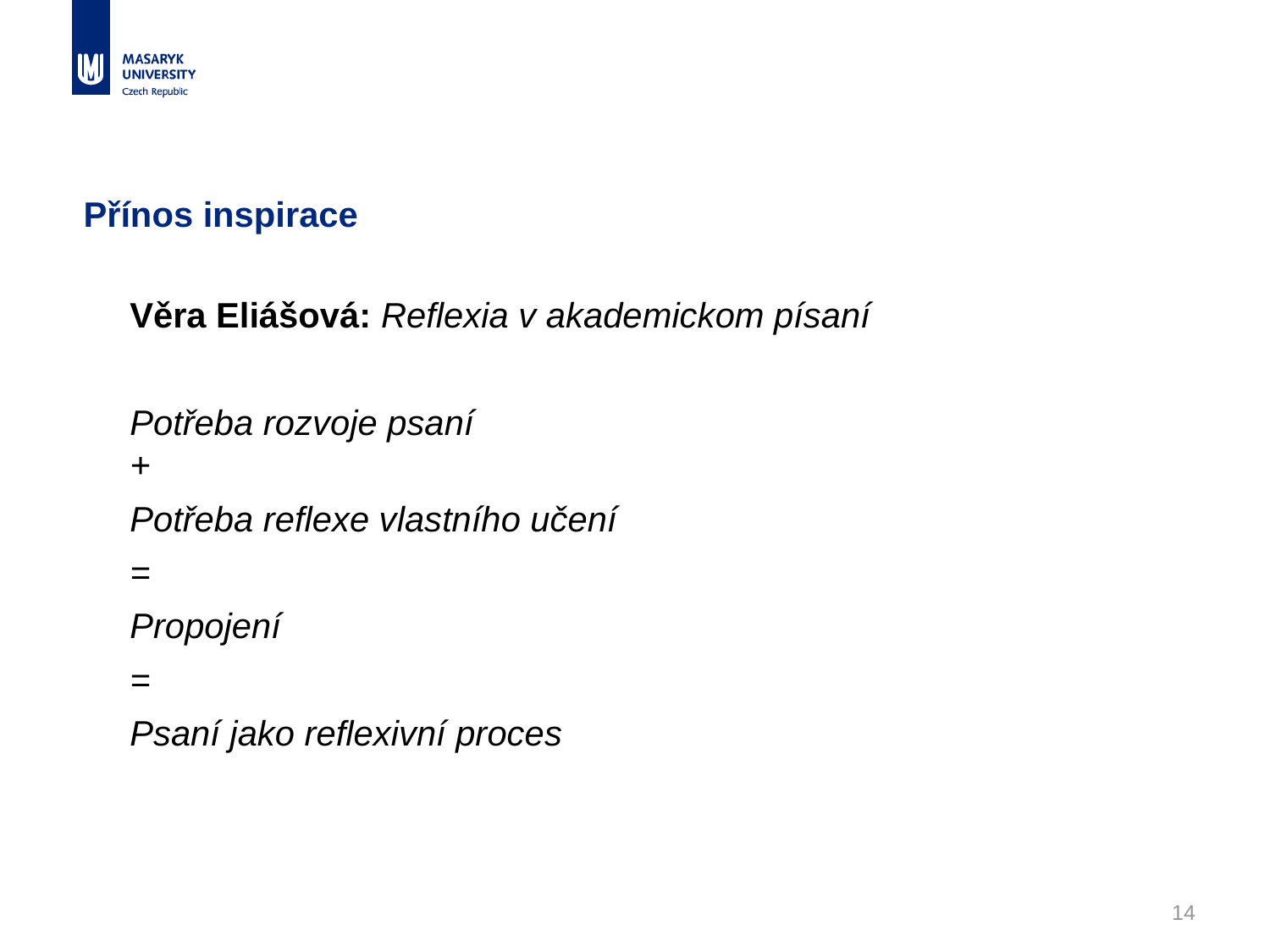

# Přínos inspirace
Věra Eliášová: Reflexia v akademickom písaní

Potřeba rozvoje psaní
+
Potřeba reflexe vlastního učení
=
Propojení
=
Psaní jako reflexivní proces

14